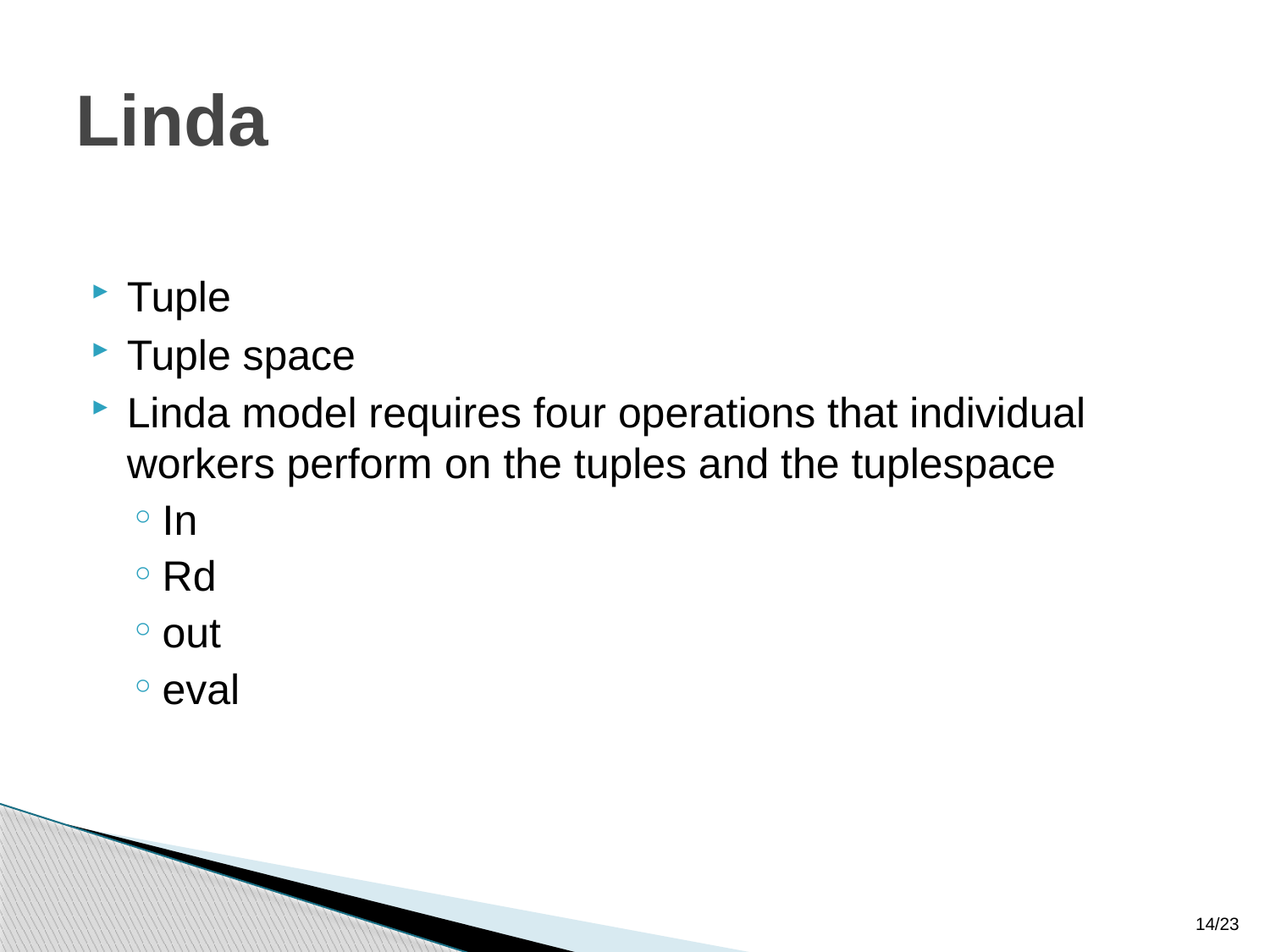

# Linda

Tuple
Tuple space
Linda model requires four operations that individual workers perform on the tuples and the tuplespace
In
Rd
out
eval
14/23